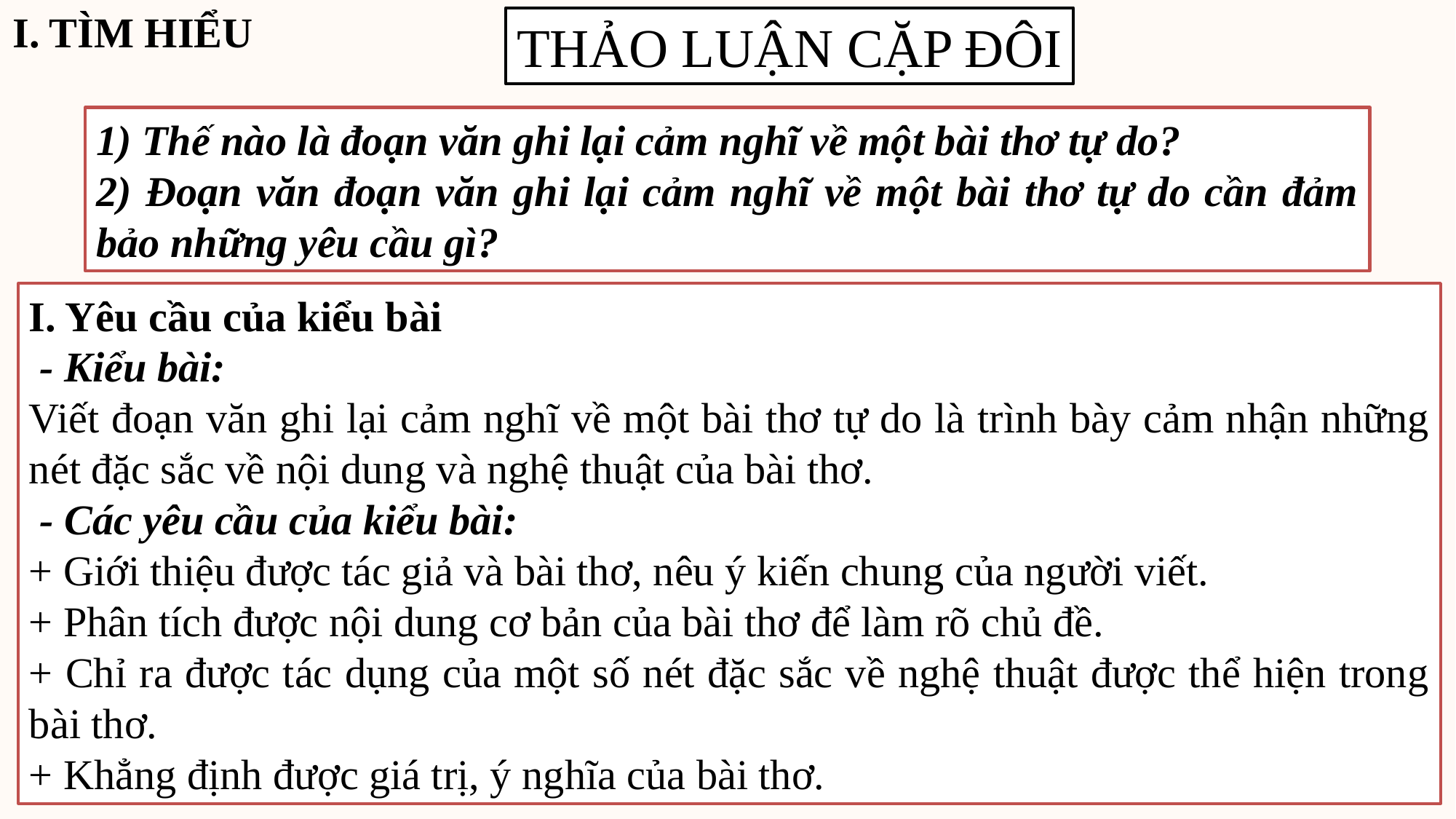

I. TÌM HIỂU
THẢO LUẬN CẶP ĐÔI
1) Thế nào là đoạn văn ghi lại cảm nghĩ về một bài thơ tự do?
2) Đoạn văn đoạn văn ghi lại cảm nghĩ về một bài thơ tự do cần đảm bảo những yêu cầu gì?
I. Yêu cầu của kiểu bài
 - Kiểu bài:
Viết đoạn văn ghi lại cảm nghĩ về một bài thơ tự do là trình bày cảm nhận những nét đặc sắc về nội dung và nghệ thuật của bài thơ.
 - Các yêu cầu của kiểu bài:
+ Giới thiệu được tác giả và bài thơ, nêu ý kiến chung của người viết.
+ Phân tích được nội dung cơ bản của bài thơ để làm rõ chủ đề.
+ Chỉ ra được tác dụng của một số nét đặc sắc về nghệ thuật được thể hiện trong bài thơ.
+ Khẳng định được giá trị, ý nghĩa của bài thơ.